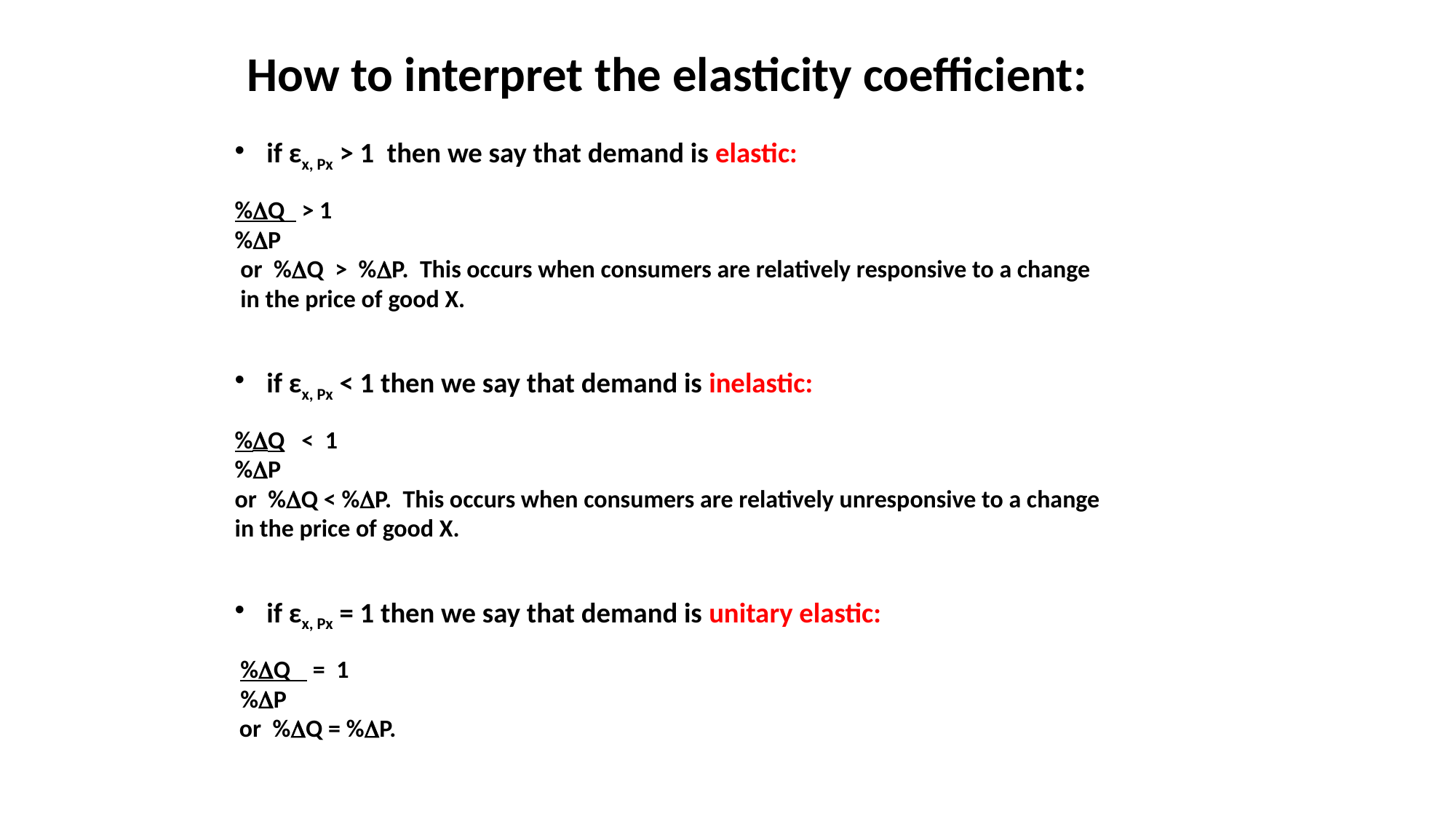

# How to interpret the elasticity coefficient:
if εx, Px > 1  then we say that demand is elastic:

%ΔQ   > 1
%ΔP
 or  %ΔQ  >  %ΔP.  This occurs when consumers are relatively responsive to a change
 in the price of good X.

if εx, Px < 1 then we say that demand is inelastic:

%ΔQ   <  1
%ΔP
or  %ΔQ < %ΔP.  This occurs when consumers are relatively unresponsive to a change
in the price of good X.

if εx, Px = 1 then we say that demand is unitary elastic:

 %ΔQ    =  1
 %ΔP
 or  %ΔQ = %ΔP.